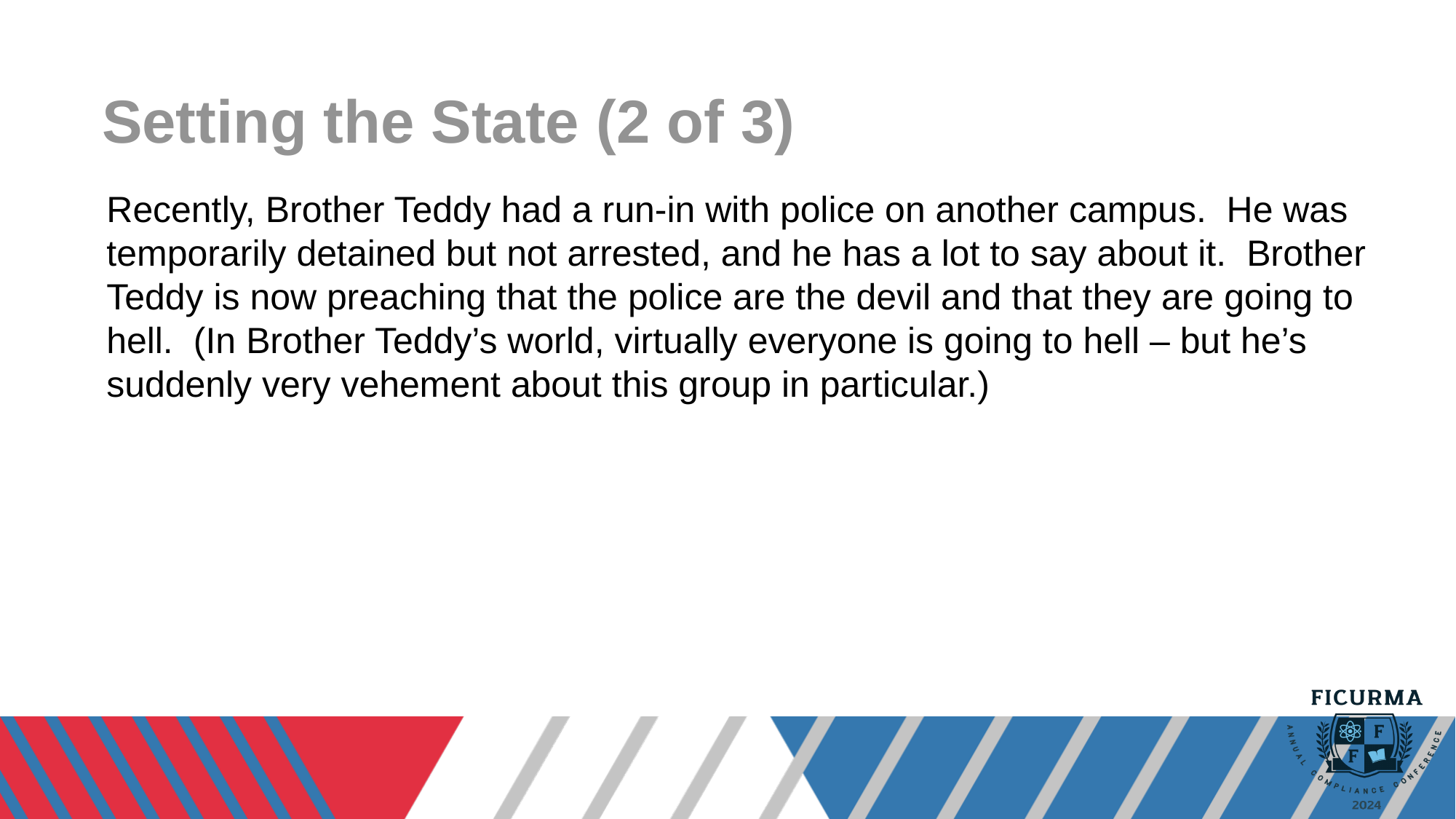

# Setting the State (2 of 3)
Recently, Brother Teddy had a run-in with police on another campus.  He was temporarily detained but not arrested, and he has a lot to say about it.  Brother Teddy is now preaching that the police are the devil and that they are going to hell.  (In Brother Teddy’s world, virtually everyone is going to hell – but he’s suddenly very vehement about this group in particular.)